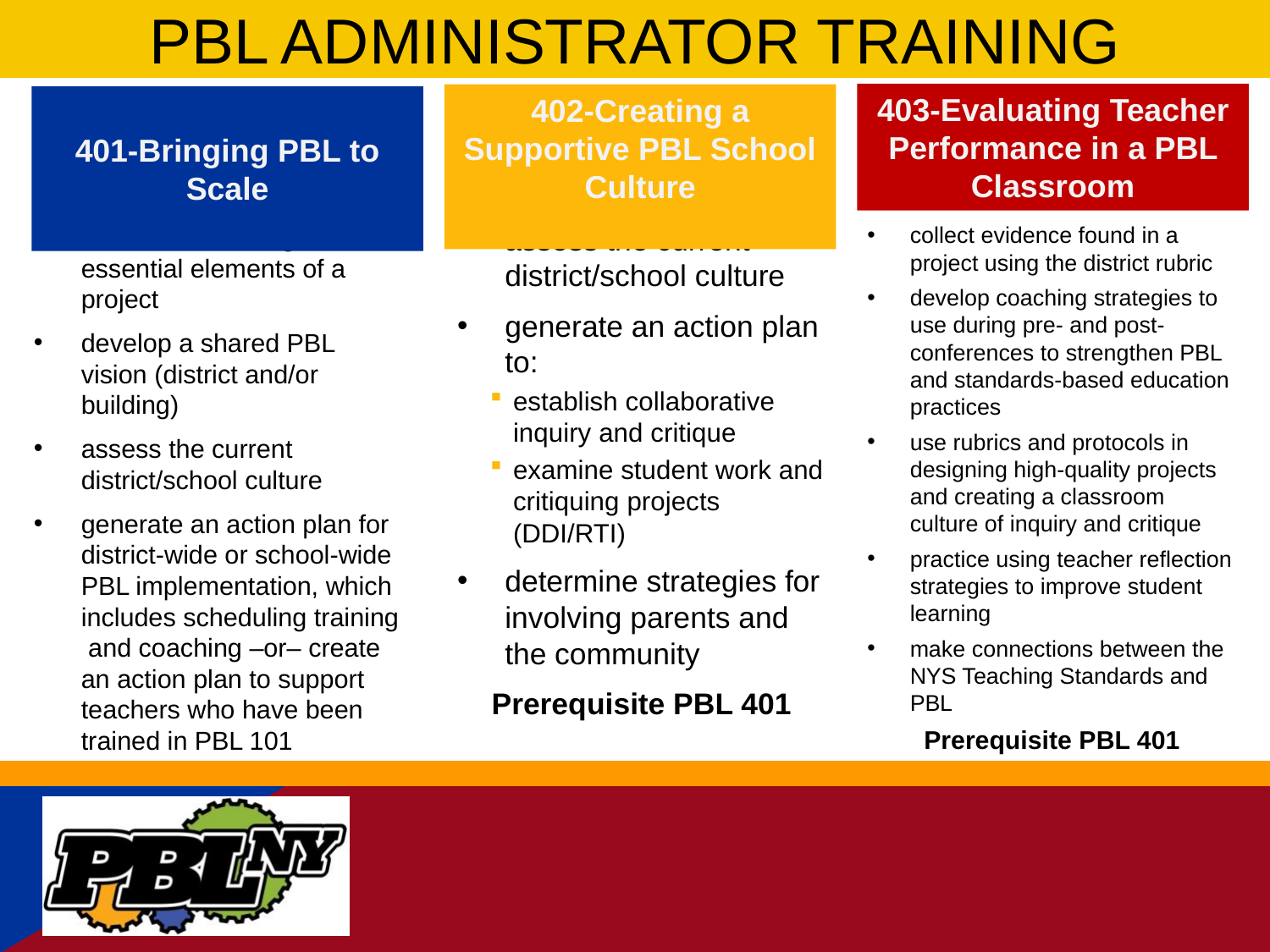

# PBL Administrator Training
403-Evaluating Teacher Performance in a PBL Classroom
402-Creating a Supportive PBL School Culture

401-Bringing PBL to Scale

understand the eight essential elements of a project
develop a shared PBL vision (district and/or building)
assess the current district/school culture
generate an action plan for district-wide or school-wide PBL implementation, which includes scheduling training  and coaching –or– create an action plan to support teachers who have been trained in PBL 101
assess the current district/school culture
generate an action plan to:
establish collaborative inquiry and critique
examine student work and critiquing projects (DDI/RTI)
determine strategies for involving parents and the community
Prerequisite PBL 401

collect evidence found in a project using the district rubric
develop coaching strategies to use during pre- and post-conferences to strengthen PBL and standards-based education practices
use rubrics and protocols in designing high-quality projects and creating a classroom culture of inquiry and critique
practice using teacher reflection strategies to improve student learning
make connections between the NYS Teaching Standards and PBL
Prerequisite PBL 401